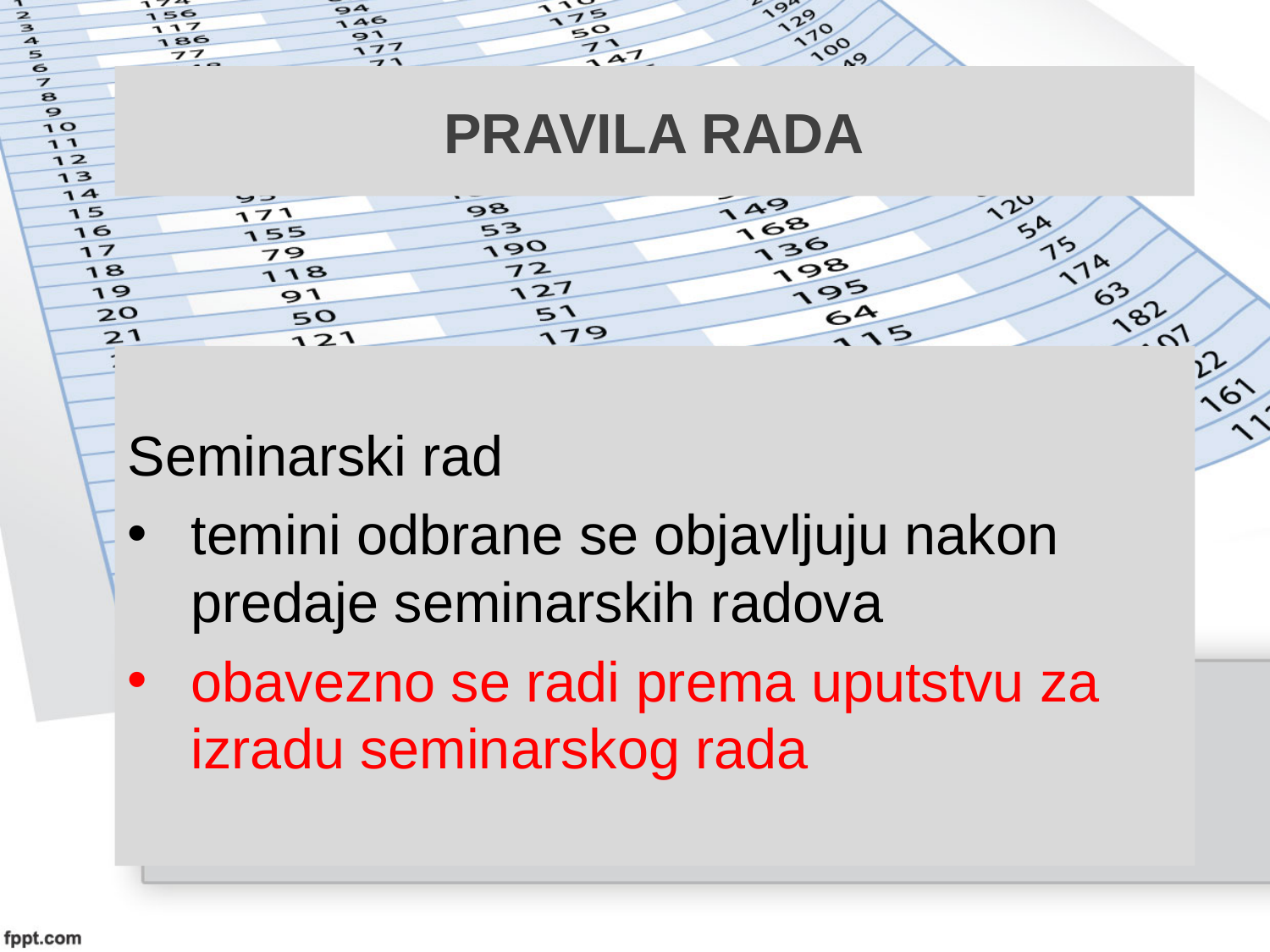

# PRAVILA RADA
Seminarski rad
temini odbrane se objavljuju nakon predaje seminarskih radova
obavezno se radi prema uputstvu za izradu seminarskog rada